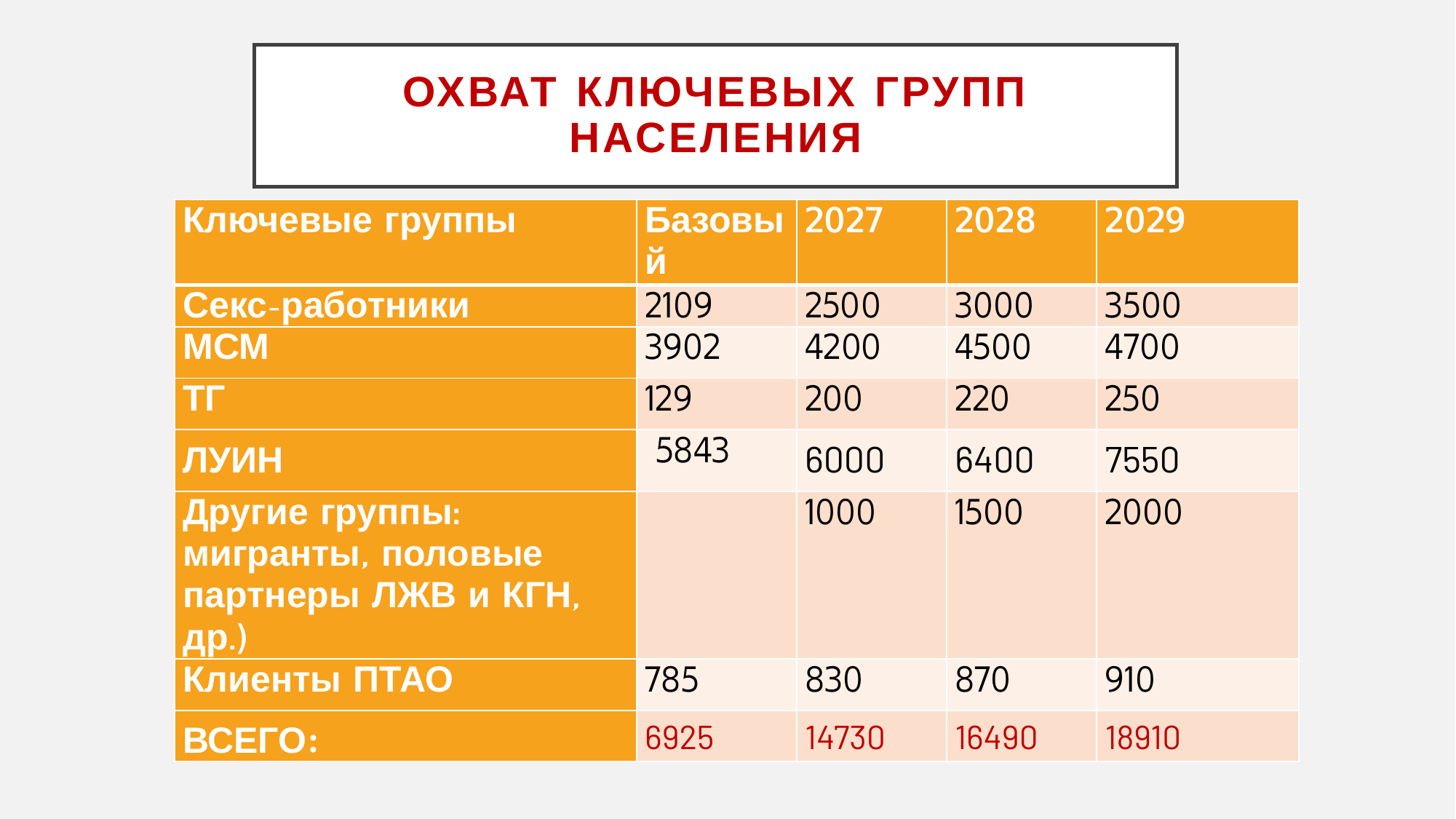

# Охват ключевых групп населения
| Ключевые группы | Базовый | 2027 | 2028 | 2029 |
| --- | --- | --- | --- | --- |
| Секс-работники | 2109 | 2500 | 3000 | 3500 |
| МСМ | 3902 | 4200 | 4500 | 4700 |
| ТГ | 129 | 200 | 220 | 250 |
| ЛУИН | 5843 | 6000 | 6400 | 7550 |
| Другие группы: мигранты, половые партнеры ЛЖВ и КГН, др.) |  | 1000 | 1500 | 2000 |
| Клиенты ПТАО | 785 | 830 | 870 | 910 |
| ВСЕГО: | 6925 | 14730 | 16490 | 18910 |